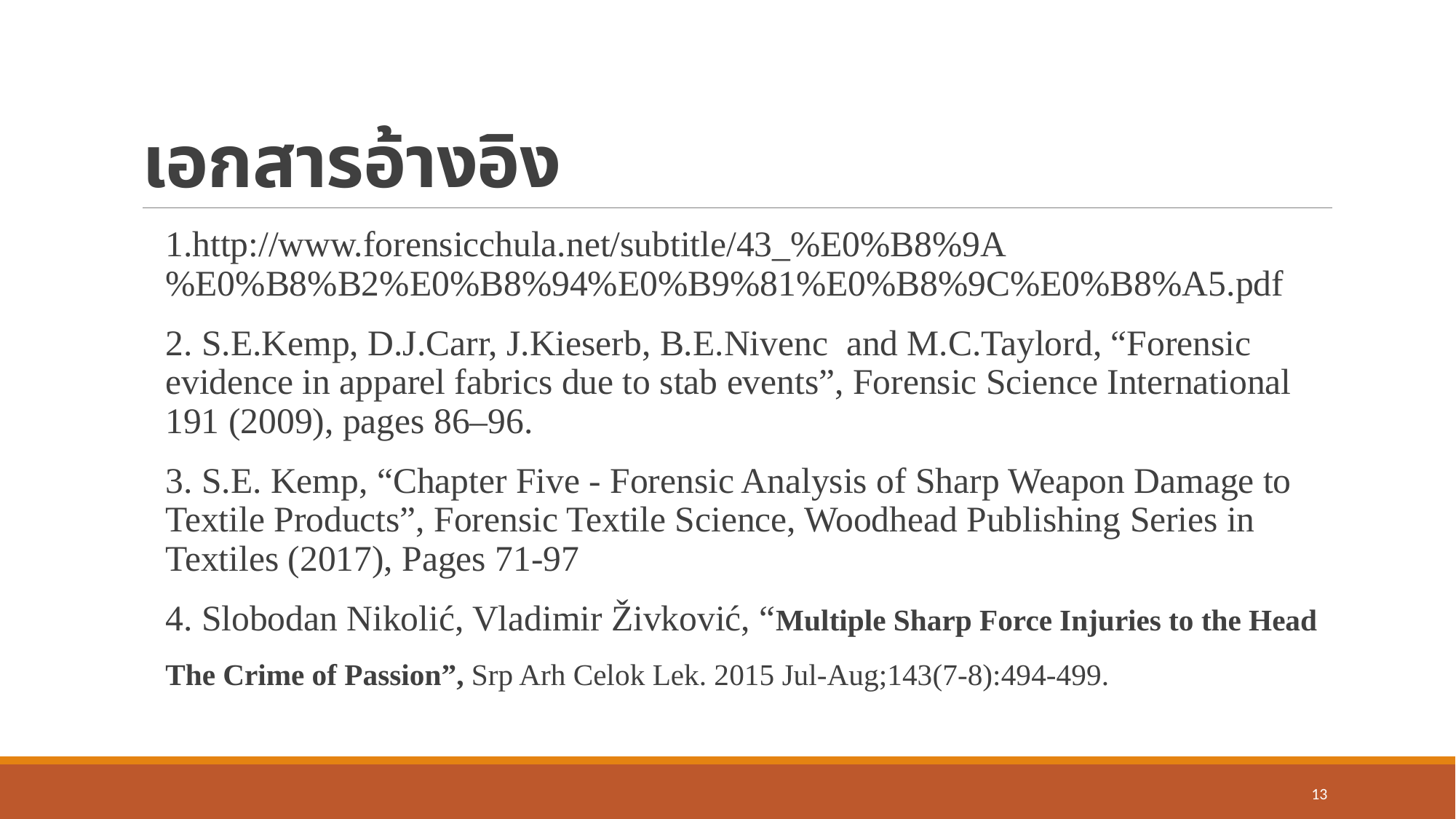

# เอกสารอ้างอิง
1.http://www.forensicchula.net/subtitle/43_%E0%B8%9A%E0%B8%B2%E0%B8%94%E0%B9%81%E0%B8%9C%E0%B8%A5.pdf
2. S.E.Kemp, D.J.Carr, J.Kieserb, B.E.Nivenc  and M.C.Taylord, “Forensic evidence in apparel fabrics due to stab events”, Forensic Science International 191 (2009), pages 86–96.
3. S.E. Kemp, “Chapter Five - Forensic Analysis of Sharp Weapon Damage to Textile Products”, Forensic Textile Science, Woodhead Publishing Series in Textiles (2017), Pages 71-97
4. Slobodan Nikolić, Vladimir Živković, “Multiple Sharp Force Injuries to the Head
The Crime of Passion”, Srp Arh Celok Lek. 2015 Jul-Aug;143(7-8):494-499.

13